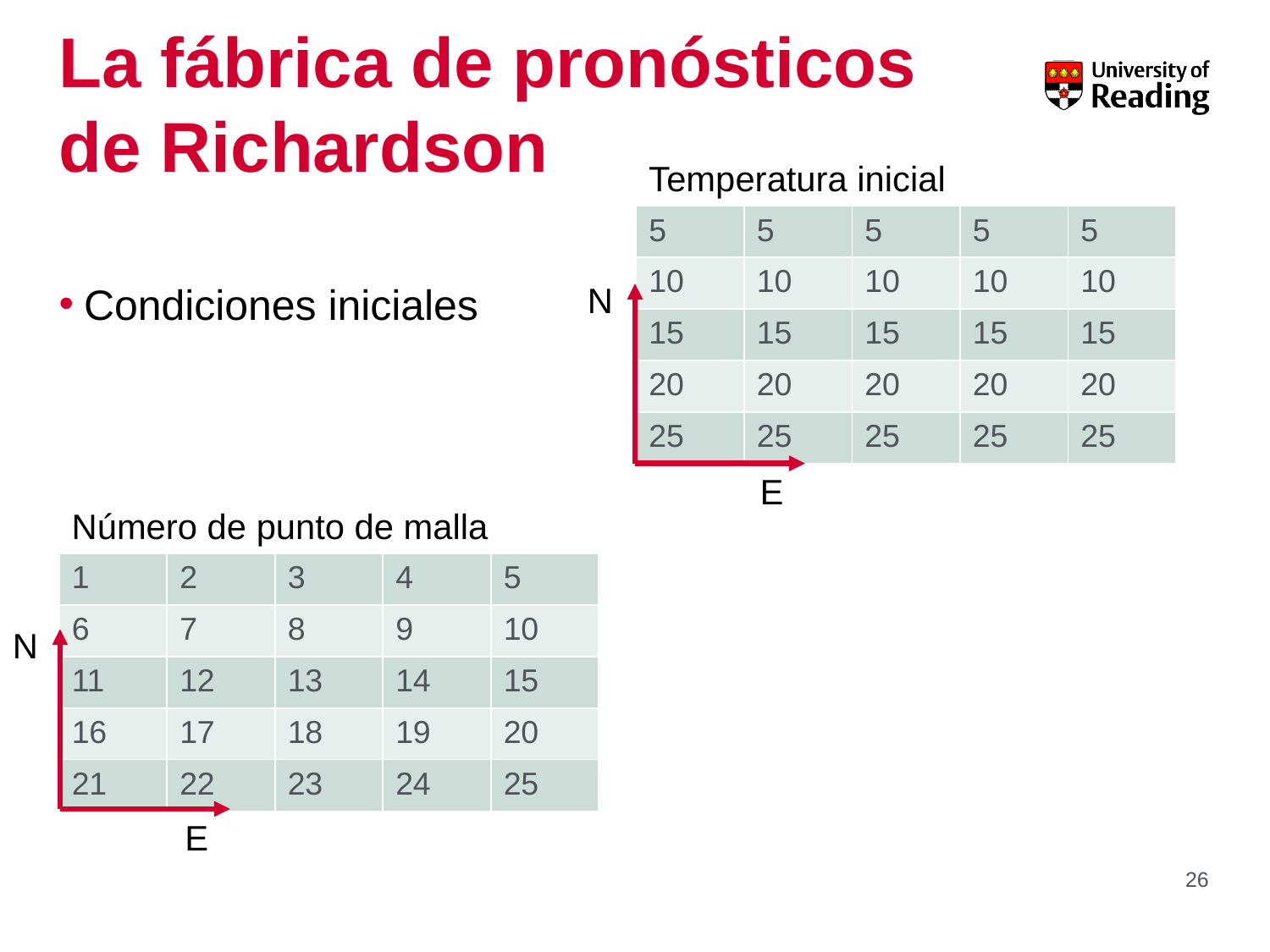

# La fábrica de pronósticos de Richardson
Temperatura inicial
| 5 | 5 | 5 | 5 | 5 |
| --- | --- | --- | --- | --- |
| 10 | 10 | 10 | 10 | 10 |
| 15 | 15 | 15 | 15 | 15 |
| 20 | 20 | 20 | 20 | 20 |
| 25 | 25 | 25 | 25 | 25 |

Condiciones iniciales
N
E
Número de punto de malla
| 1 | 2 | 3 | 4 | 5 |
| --- | --- | --- | --- | --- |
| 6 | 7 | 8 | 9 | 10 |
| 11 | 12 | 13 | 14 | 15 |
| 16 | 17 | 18 | 19 | 20 |
| 21 | 22 | 23 | 24 | 25 |
N
E
26